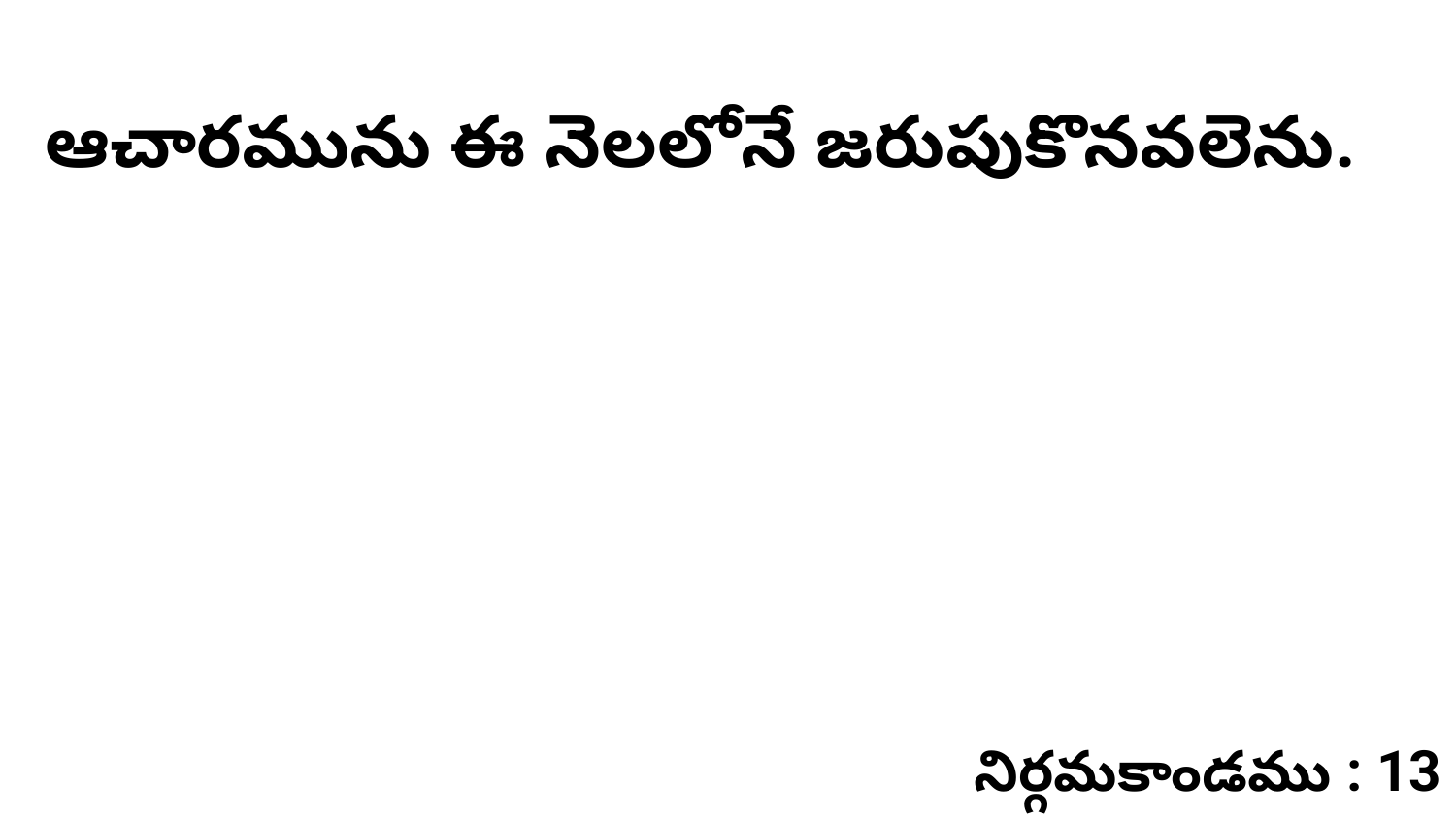

ఆచారమును ఈ నెలలోనే జరుపుకొనవలెను.
నిర్గమకాండము : 13